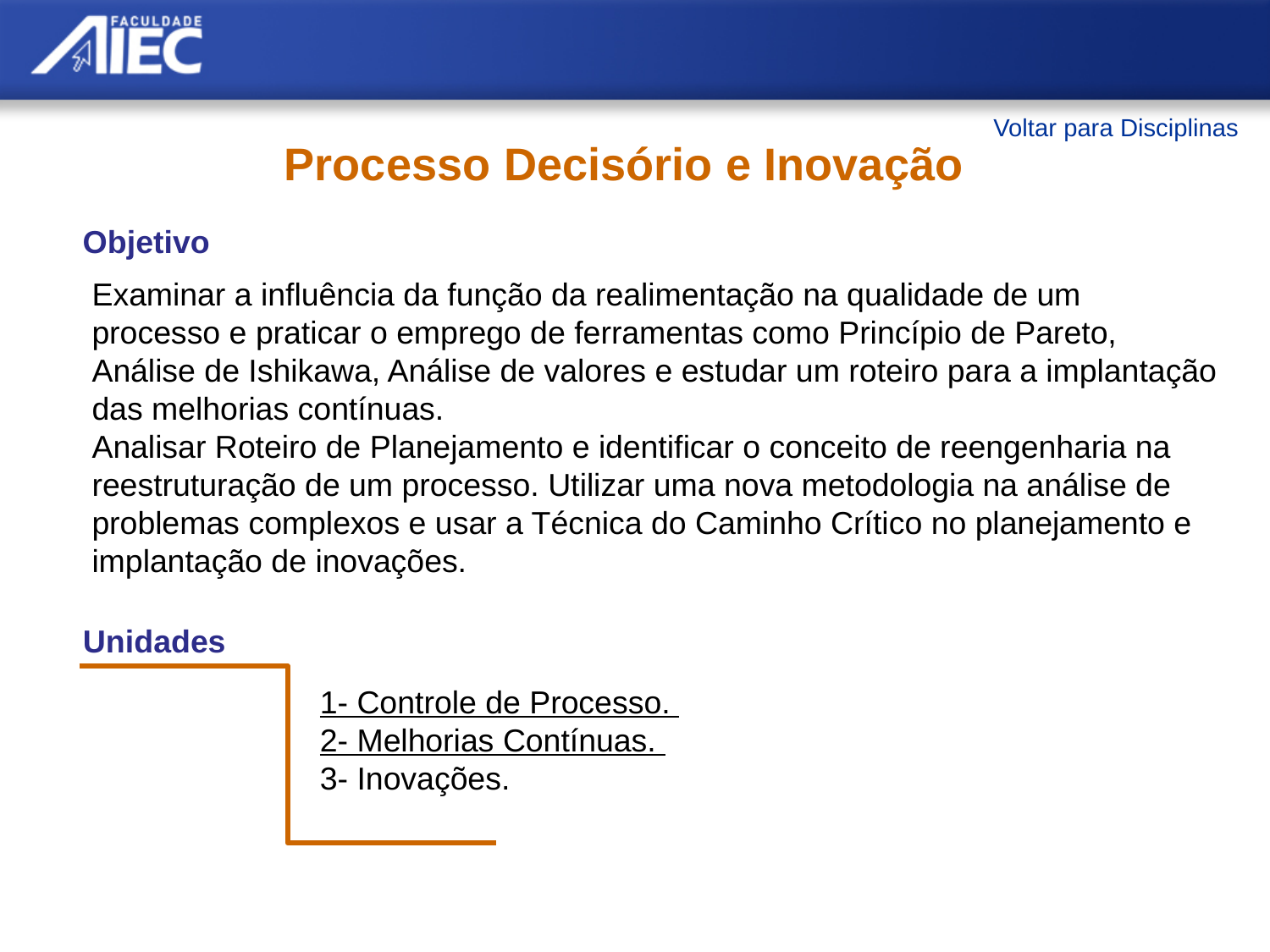

Voltar para Disciplinas
Processo Decisório e Inovação
Objetivo
Examinar a influência da função da realimentação na qualidade de um processo e praticar o emprego de ferramentas como Princípio de Pareto, Análise de Ishikawa, Análise de valores e estudar um roteiro para a implantação das melhorias contínuas.
Analisar Roteiro de Planejamento e identificar o conceito de reengenharia na reestruturação de um processo. Utilizar uma nova metodologia na análise de problemas complexos e usar a Técnica do Caminho Crítico no planejamento e implantação de inovações.
Unidades
1- Controle de Processo.
2- Melhorias Contínuas.
3- Inovações.